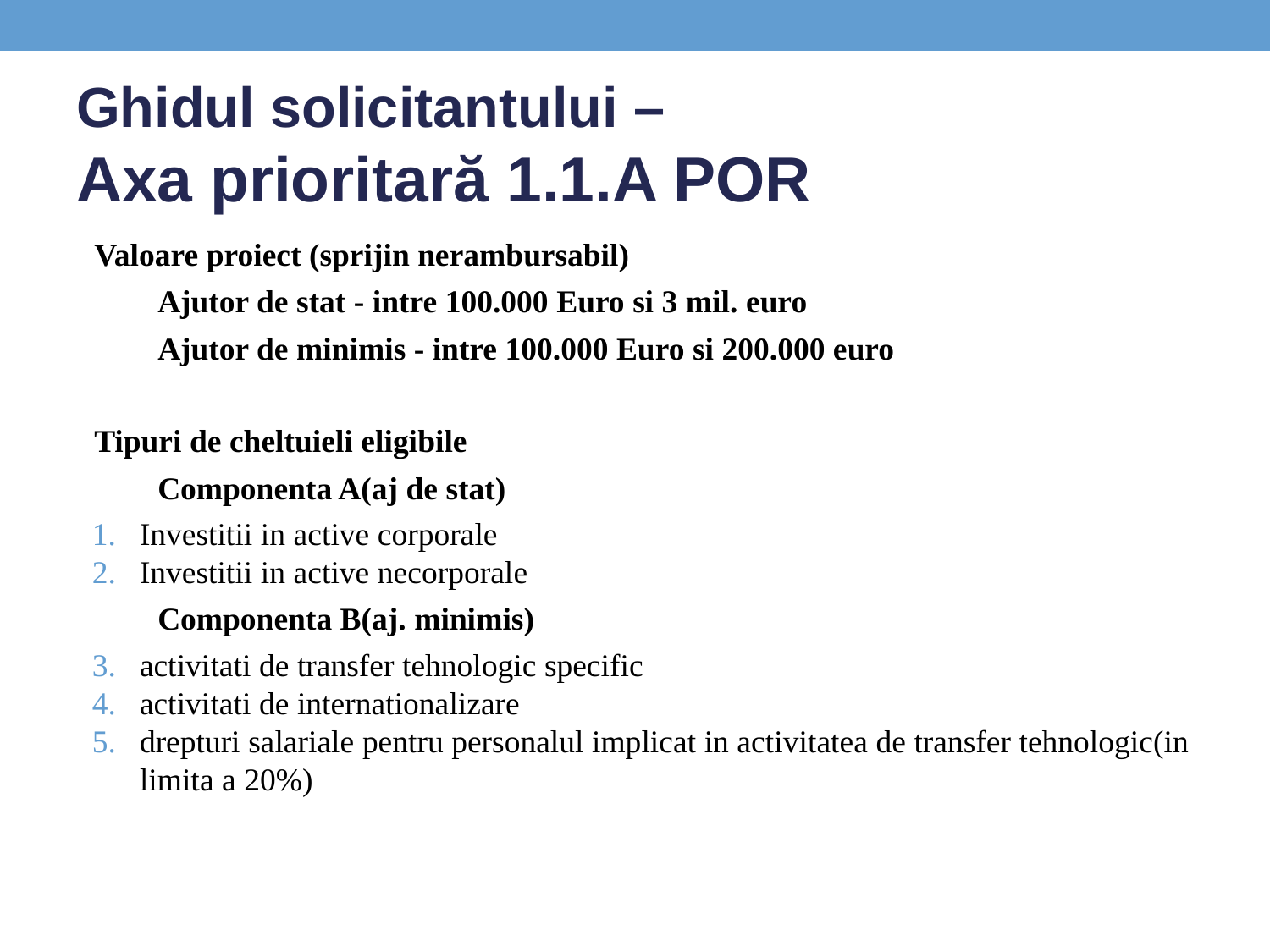

# Ghidul solicitantului – Axa prioritară 1.1.A POR
Valoare proiect (sprijin nerambursabil)
Ajutor de stat - intre 100.000 Euro si 3 mil. euro
Ajutor de minimis - intre 100.000 Euro si 200.000 euro

Tipuri de cheltuieli eligibile
Componenta A(aj de stat)
Investitii in active corporale
Investitii in active necorporale
Componenta B(aj. minimis)
activitati de transfer tehnologic specific
activitati de internationalizare
drepturi salariale pentru personalul implicat in activitatea de transfer tehnologic(in limita a 20%)